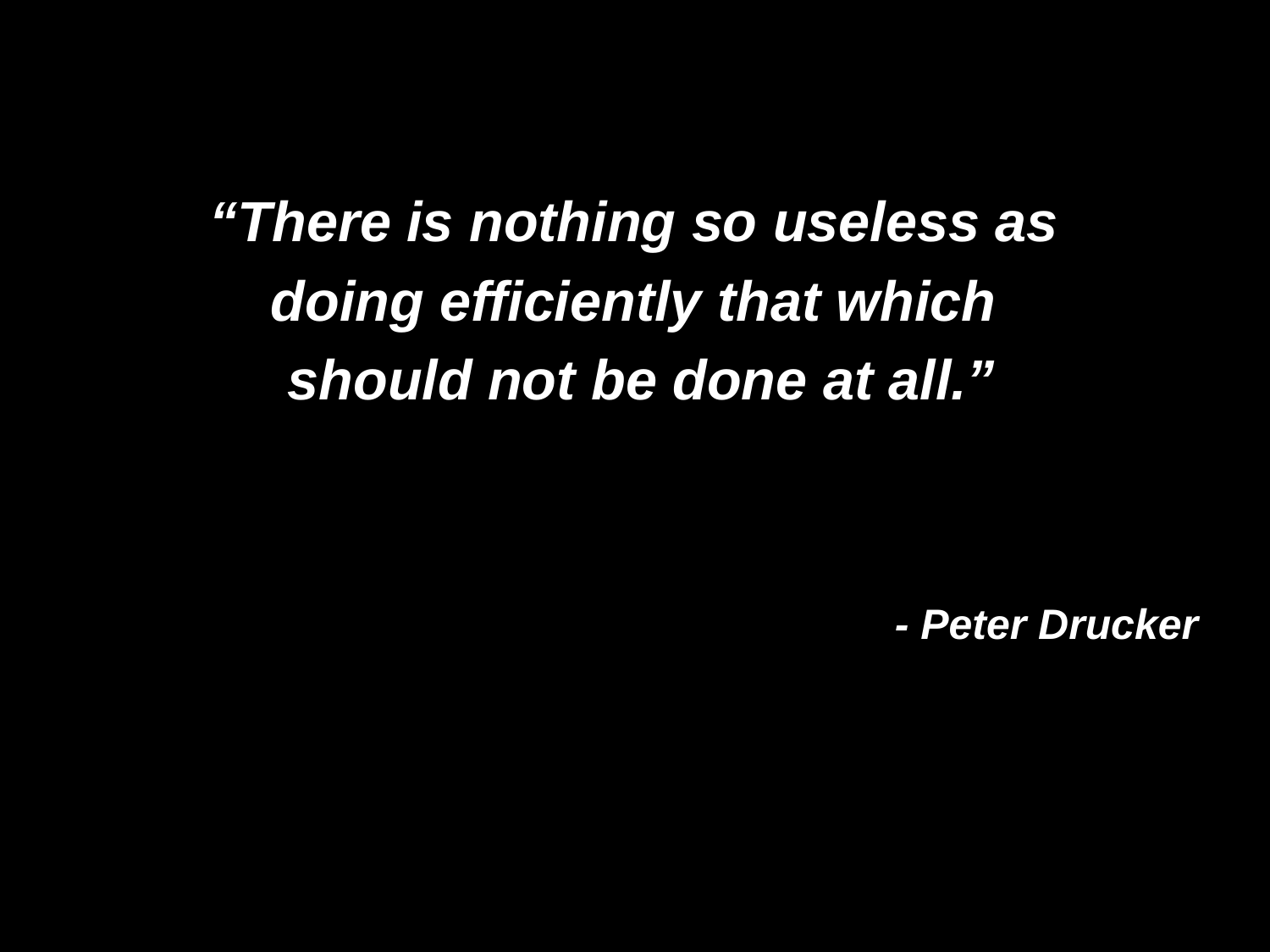

“There is nothing so useless as
doing efficiently that which
should not be done at all.”

							- Peter Drucker